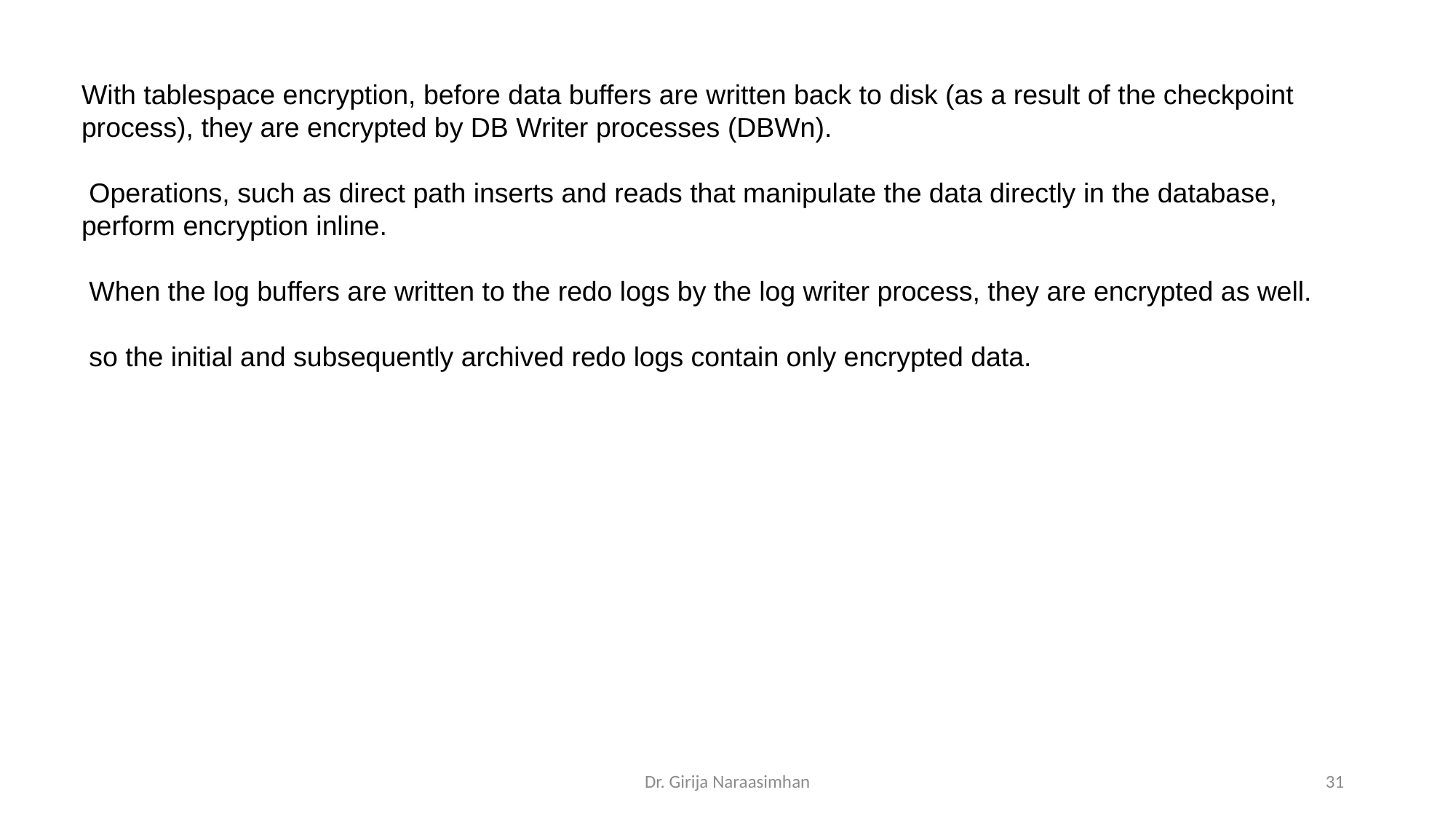

With tablespace encryption, before data buffers are written back to disk (as a result of the checkpoint process), they are encrypted by DB Writer processes (DBWn).

 Operations, such as direct path inserts and reads that manipulate the data directly in the database, perform encryption inline.

 When the log buffers are written to the redo logs by the log writer process, they are encrypted as well.

 so the initial and subsequently archived redo logs contain only encrypted data.
Dr. Girija Naraasimhan
31